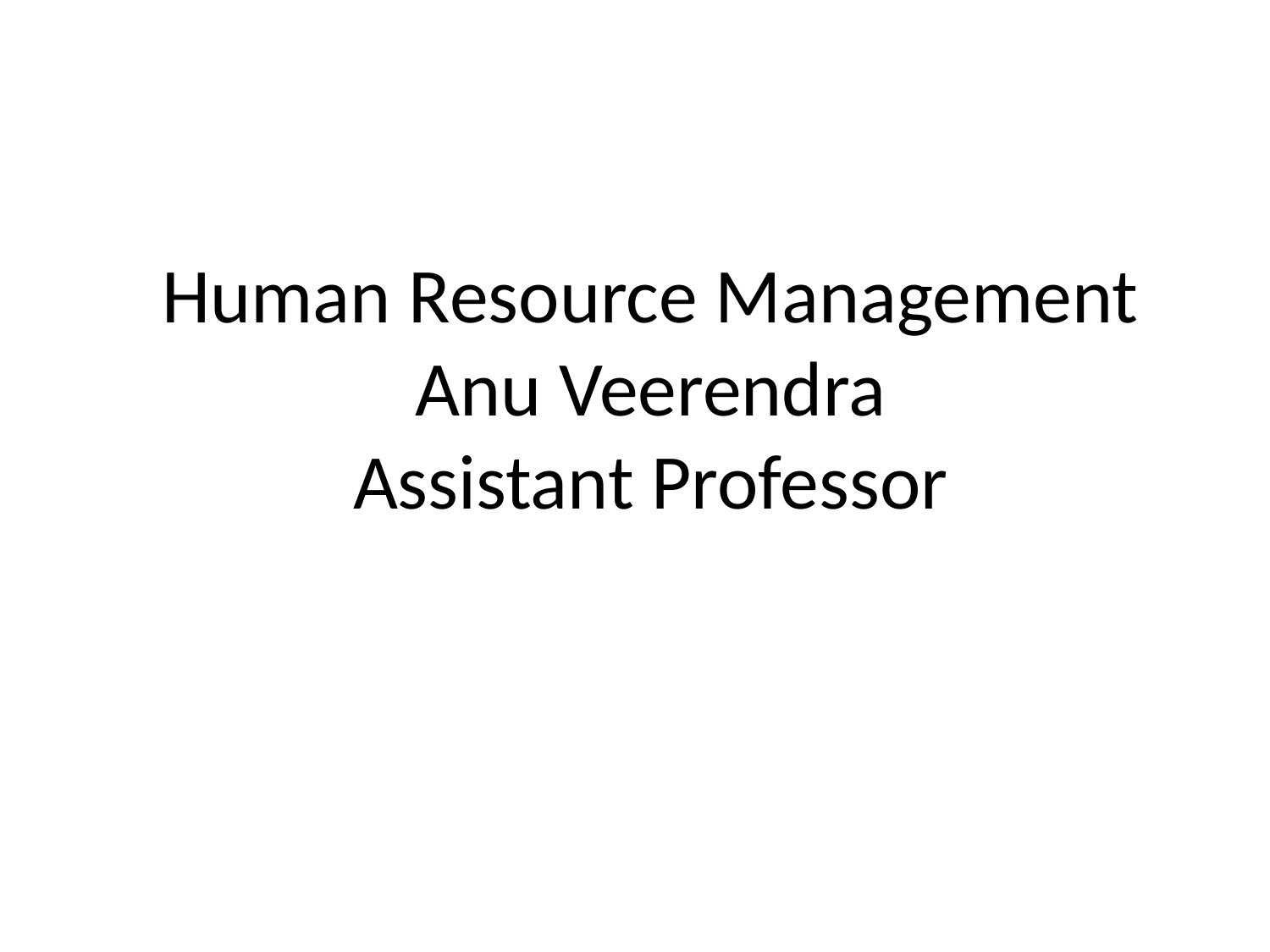

# Human Resource Management Anu Veerendra Assistant Professor